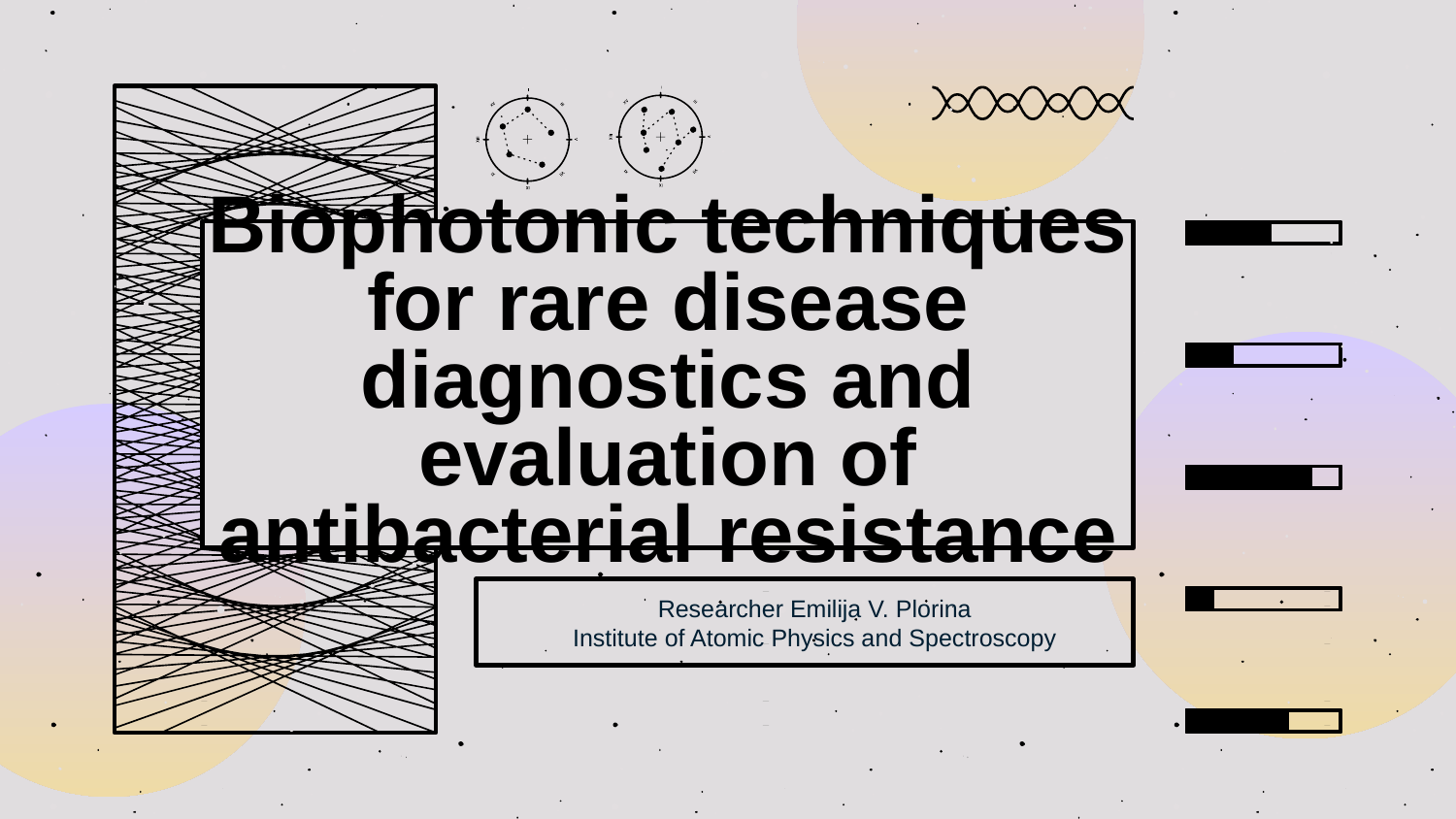

# Biophotonic techniques for rare disease diagnostics and evaluation of antibacterial resistance
Researcher Emilija V. Plorina
Institute of Atomic Physics and Spectroscopy